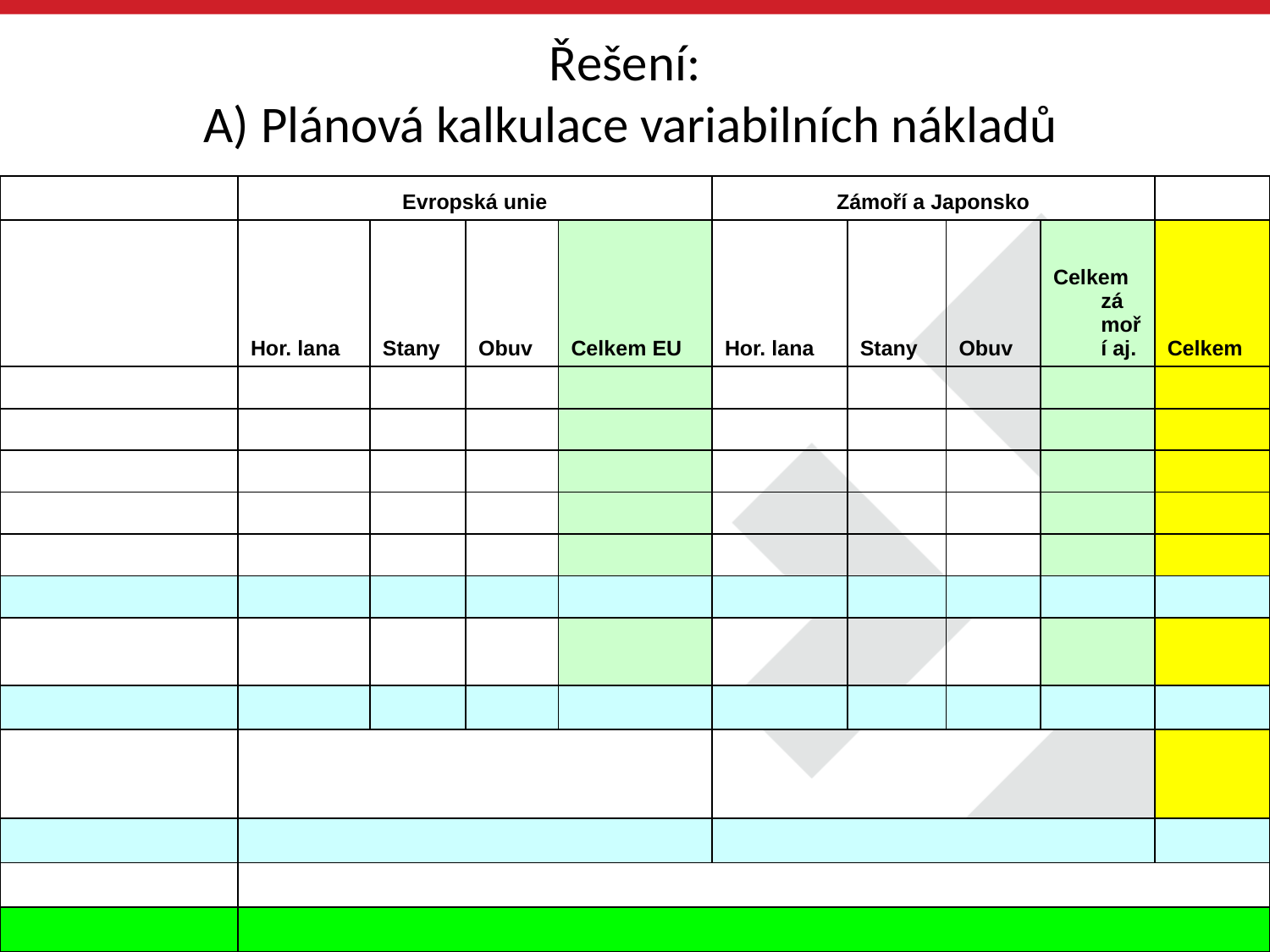

# Řešení: A) Plánová kalkulace variabilních nákladů
|  | Evropská unie |  |  |  | Zámoří a Japonsko |  |  |  |  |
| --- | --- | --- | --- | --- | --- | --- | --- | --- | --- |
|  | Hor. lana | Stany | Obuv | Celkem EU | Hor. lana | Stany | Obuv | Celkem zámoří aj. | Celkem |
|  |  |  |  |  |  |  |  |  |  |
|  |  |  |  |  |  |  |  |  |  |
|  |  |  |  |  |  |  |  |  |  |
|  |  |  |  |  |  |  |  |  |  |
|  |  |  |  |  |  |  |  |  |  |
|  |  |  |  |  |  |  |  |  |  |
|  |  |  |  |  |  |  |  |  |  |
|  |  |  |  |  |  |  |  |  |  |
|  |  |  |  |  |  |  |  |  |  |
|  |  |  |  |  |  |  |  |  |  |
|  |  |  |  |  |  |  |  |  |  |
|  |  |  |  |  |  |  |  |  |  |
|  |  |  |  |  |  |  |  |  |  |